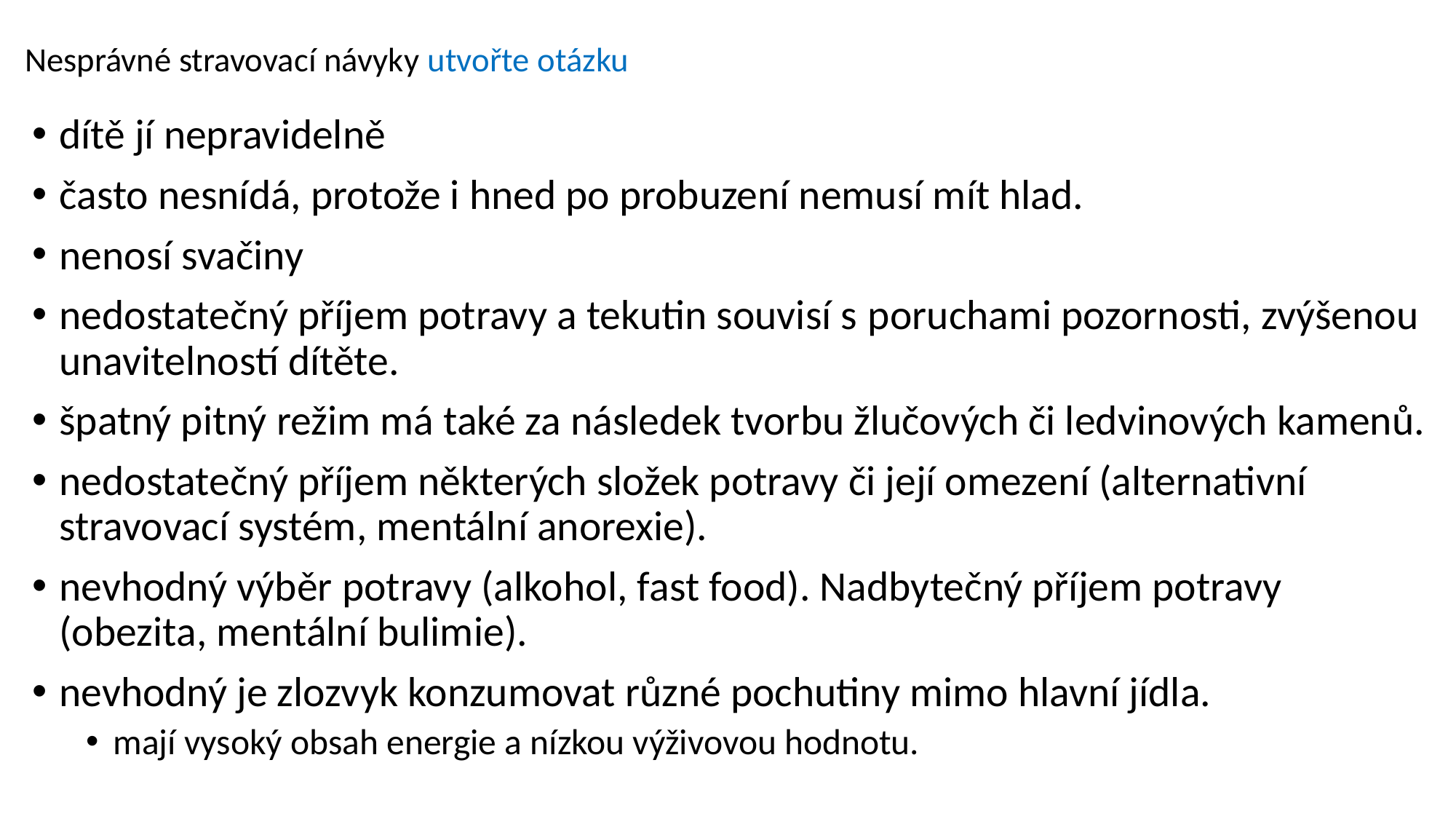

# Nesprávné stravovací návyky utvořte otázku
dítě jí nepravidelně
často nesnídá, protože i hned po probuzení nemusí mít hlad.
nenosí svačiny
nedostatečný příjem potravy a tekutin souvisí s poruchami pozornosti, zvýšenou unavitelností dítěte.
špatný pitný režim má také za následek tvorbu žlučových či ledvinových kamenů.
nedostatečný příjem některých složek potravy či její omezení (alternativní stravovací systém, mentální anorexie).
nevhodný výběr potravy (alkohol, fast food). Nadbytečný příjem potravy (obezita, mentální bulimie).
nevhodný je zlozvyk konzumovat různé pochutiny mimo hlavní jídla.
mají vysoký obsah energie a nízkou výživovou hodnotu.